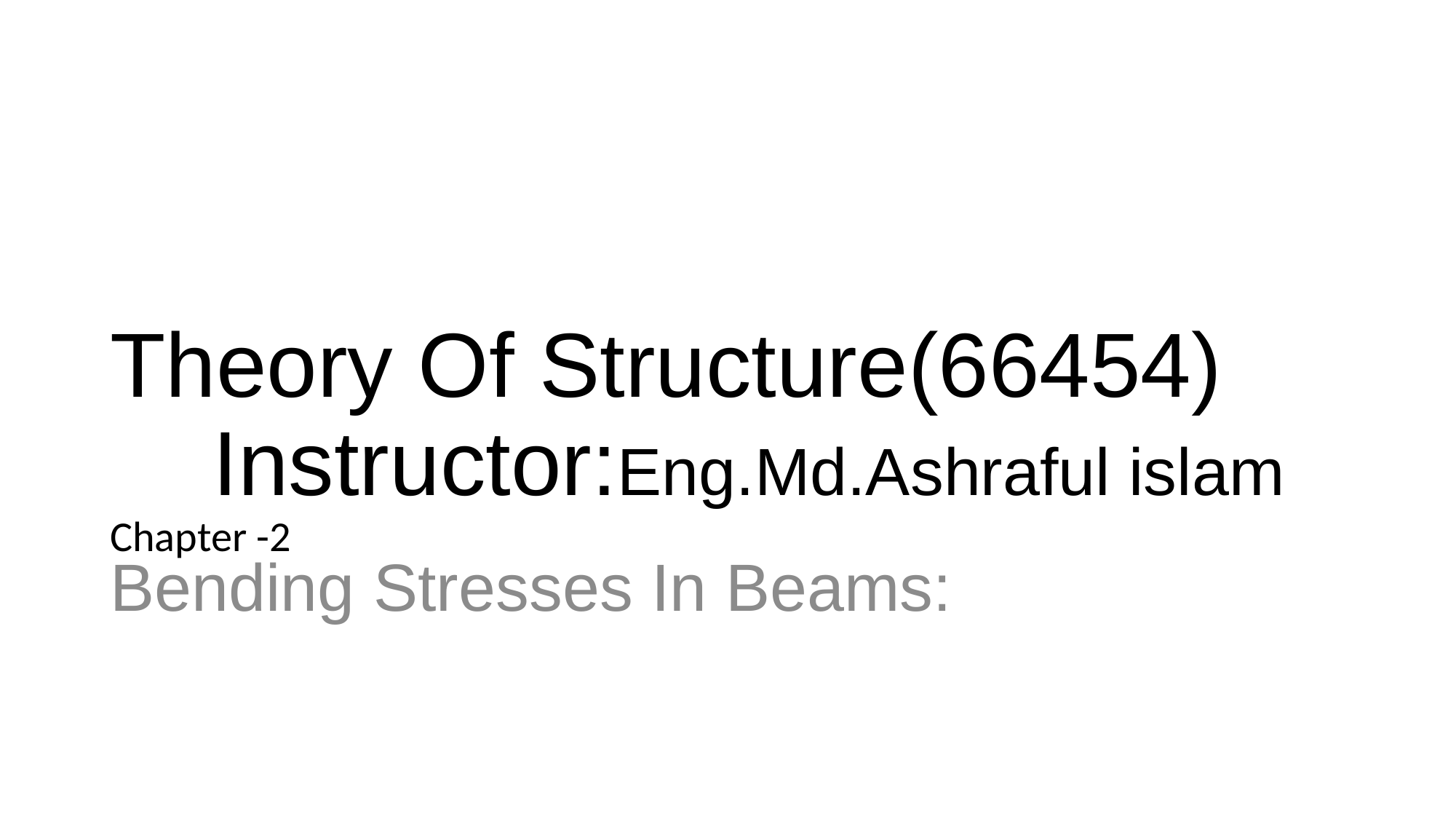

# Theory Of Structure(66454) Instructor:Eng.Md.Ashraful islam Chapter -2
Bending Stresses In Beams: